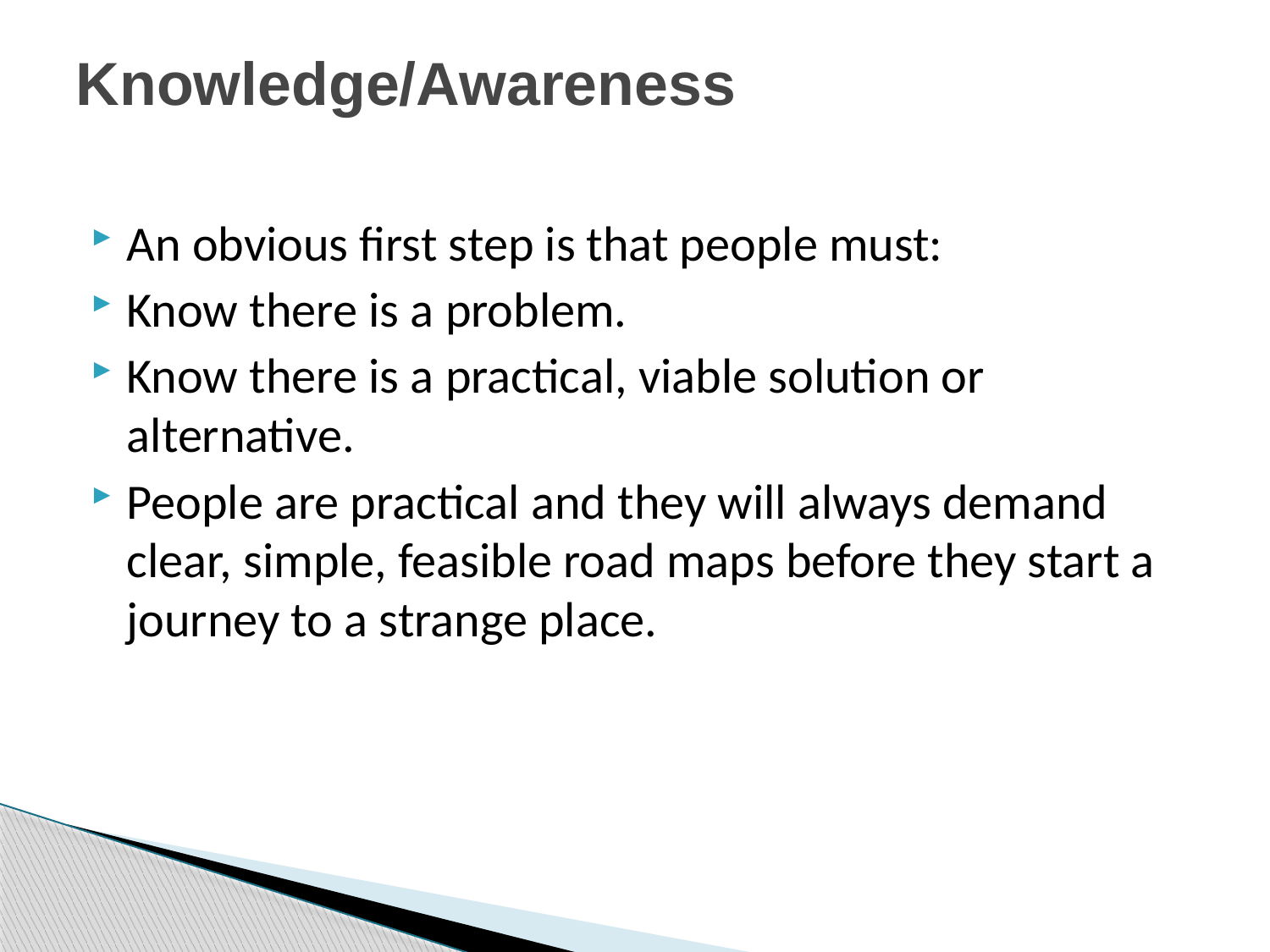

# Knowledge/Awareness
An obvious first step is that people must:
Know there is a problem.
Know there is a practical, viable solution or alternative.
People are practical and they will always demand clear, simple, feasible road maps before they start a journey to a strange place.